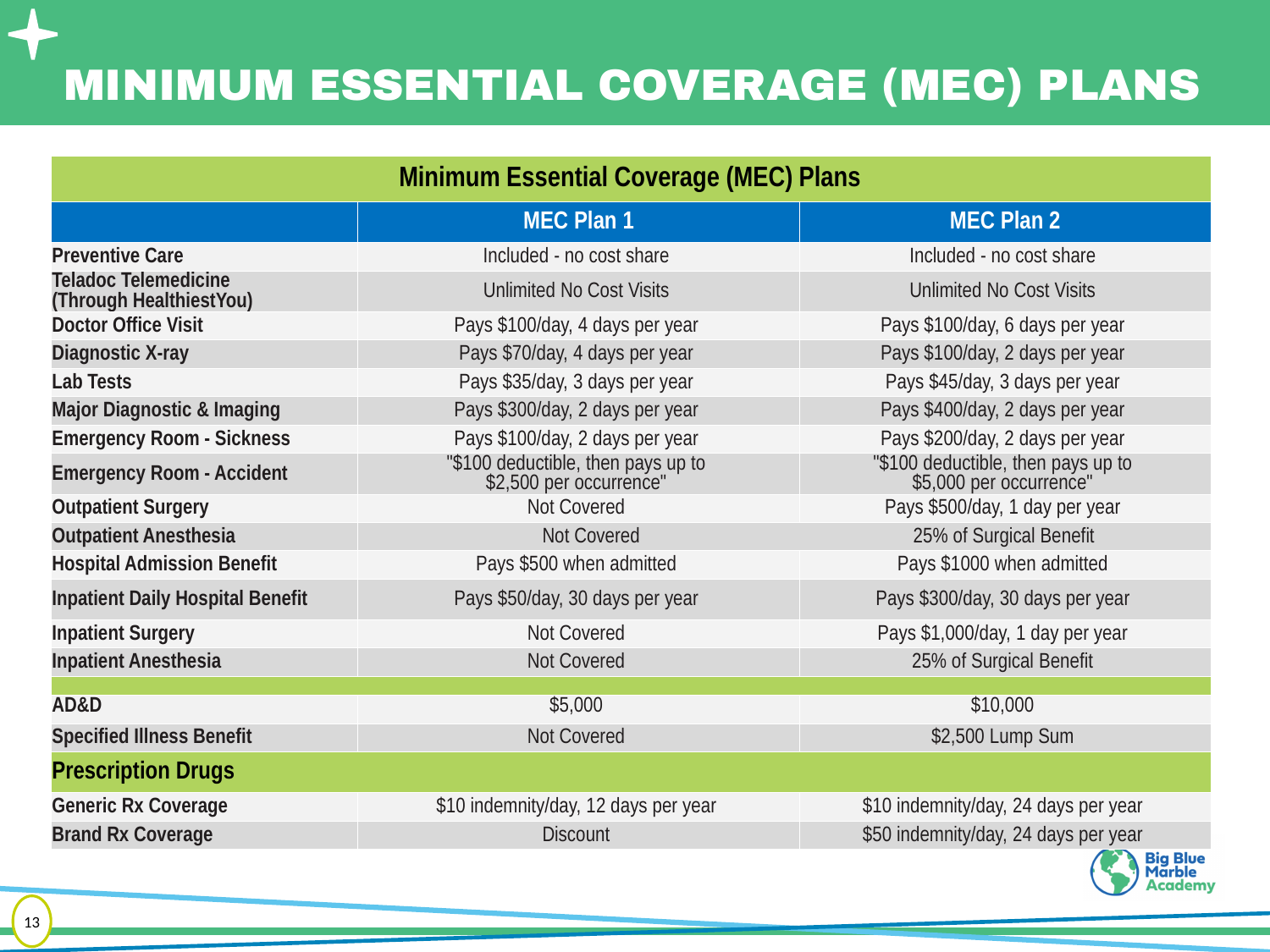

# MINIMUM ESSENTIAL COVERAGE (MEC) PLANS
| Minimum Essential Coverage (MEC) Plans |  |  |
| --- | --- | --- |
|  | MEC Plan 1 | MEC Plan 2 |
| Preventive Care | Included - no cost share | Included - no cost share |
| Teladoc Telemedicine (Through HealthiestYou) | Unlimited No Cost Visits | Unlimited No Cost Visits |
| Doctor Office Visit | Pays $100/day, 4 days per year | Pays $100/day, 6 days per year |
| Diagnostic X-ray | Pays $70/day, 4 days per year | Pays $100/day, 2 days per year |
| Lab Tests | Pays $35/day, 3 days per year | Pays $45/day, 3 days per year |
| Major Diagnostic & Imaging | Pays $300/day, 2 days per year | Pays $400/day, 2 days per year |
| Emergency Room - Sickness | Pays $100/day, 2 days per year | Pays $200/day, 2 days per year |
| Emergency Room - Accident | "$100 deductible, then pays up to $2,500 per occurrence" | "$100 deductible, then pays up to $5,000 per occurrence" |
| Outpatient Surgery | Not Covered | Pays $500/day, 1 day per year |
| Outpatient Anesthesia | Not Covered 25% of Surgical Benefit |  |
| Hospital Admission Benefit | Pays $500 when admitted | Pays $1000 when admitted |
| Inpatient Daily Hospital Benefit | Pays $50/day, 30 days per year | Pays $300/day, 30 days per year |
| Inpatient Surgery | Not Covered | Pays $1,000/day, 1 day per year |
| Inpatient Anesthesia | Not Covered | 25% of Surgical Benefit |
|  |  |  |
| AD&D | $5,000 | $10,000 |
| Specified Illness Benefit | Not Covered | $2,500 Lump Sum |
| Prescription Drugs |  |  |
| Generic Rx Coverage | $10 indemnity/day, 12 days per year | $10 indemnity/day, 24 days per year |
| Brand Rx Coverage | Discount | $50 indemnity/day, 24 days per year |
13